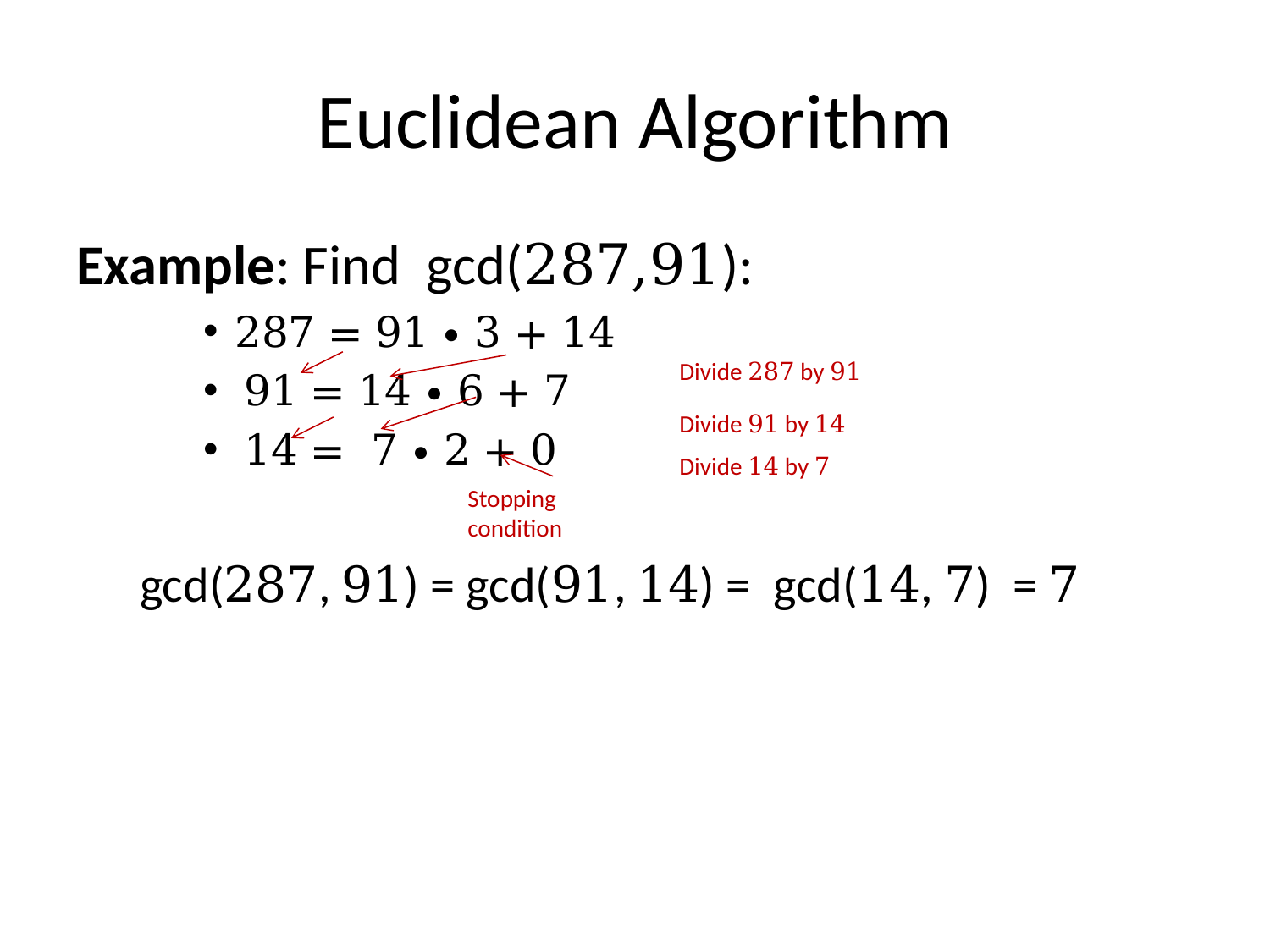

# Euclidean Algorithm
Example: Find  gcd(287,91):
287 = 91 ∙ 3 + 14
 91 = 14 ∙ 6 + 7
 14 =  7 ∙ 2 + 0

gcd(287, 91) = gcd(91, 14) =  gcd(14, 7)  = 7
Divide 287 by 91
Divide 91 by 14
Divide 14 by 7
Stopping condition